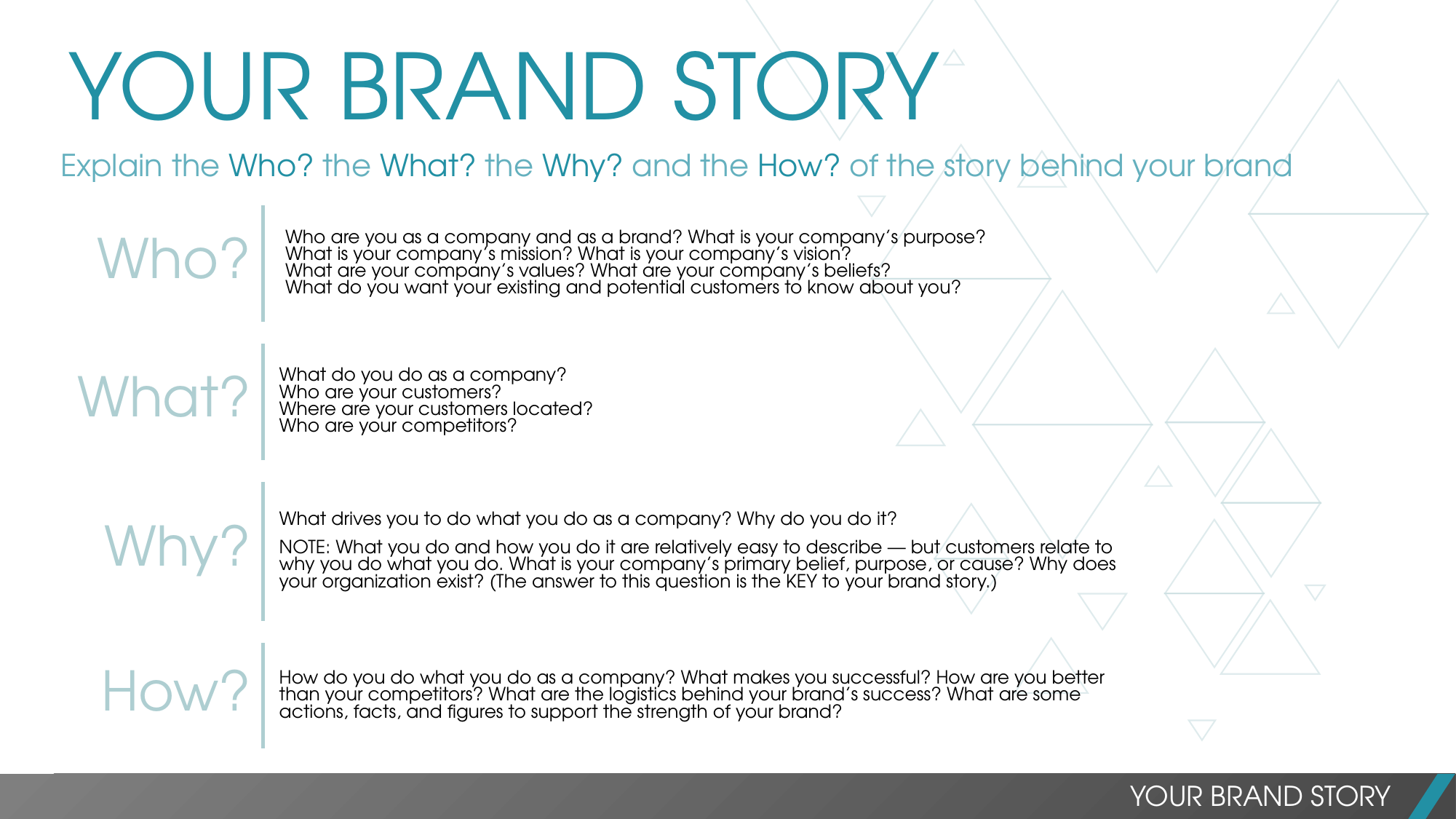

YOUR BRAND STORY
Explain the Who? the What? the Why? and the How? of the story behind your brand
| Who? | Who are you as a company and as a brand? What is your company’s purpose? What is your company’s mission? What is your company’s vision? What are your company’s values? What are your company’s beliefs? What do you want your existing and potential customers to know about you? |  |
| --- | --- | --- |
|  |  |  |
| What? | What do you do as a company? Who are your customers? Where are your customers located? Who are your competitors? |  |
|  |  |  |
| Why? | What drives you to do what you do as a company? Why do you do it? NOTE: What you do and how you do it are relatively easy to describe — but customers relate to why you do what you do. What is your company’s primary belief, purpose, or cause? Why does your organization exist? (The answer to this question is the KEY to your brand story.) |  |
|  |  |  |
| How? | How do you do what you do as a company? What makes you successful? How are you better than your competitors? What are the logistics behind your brand’s success? What are some actions, facts, and figures to support the strength of your brand? |  |
PROJECT REPORT
YOUR BRAND STORY